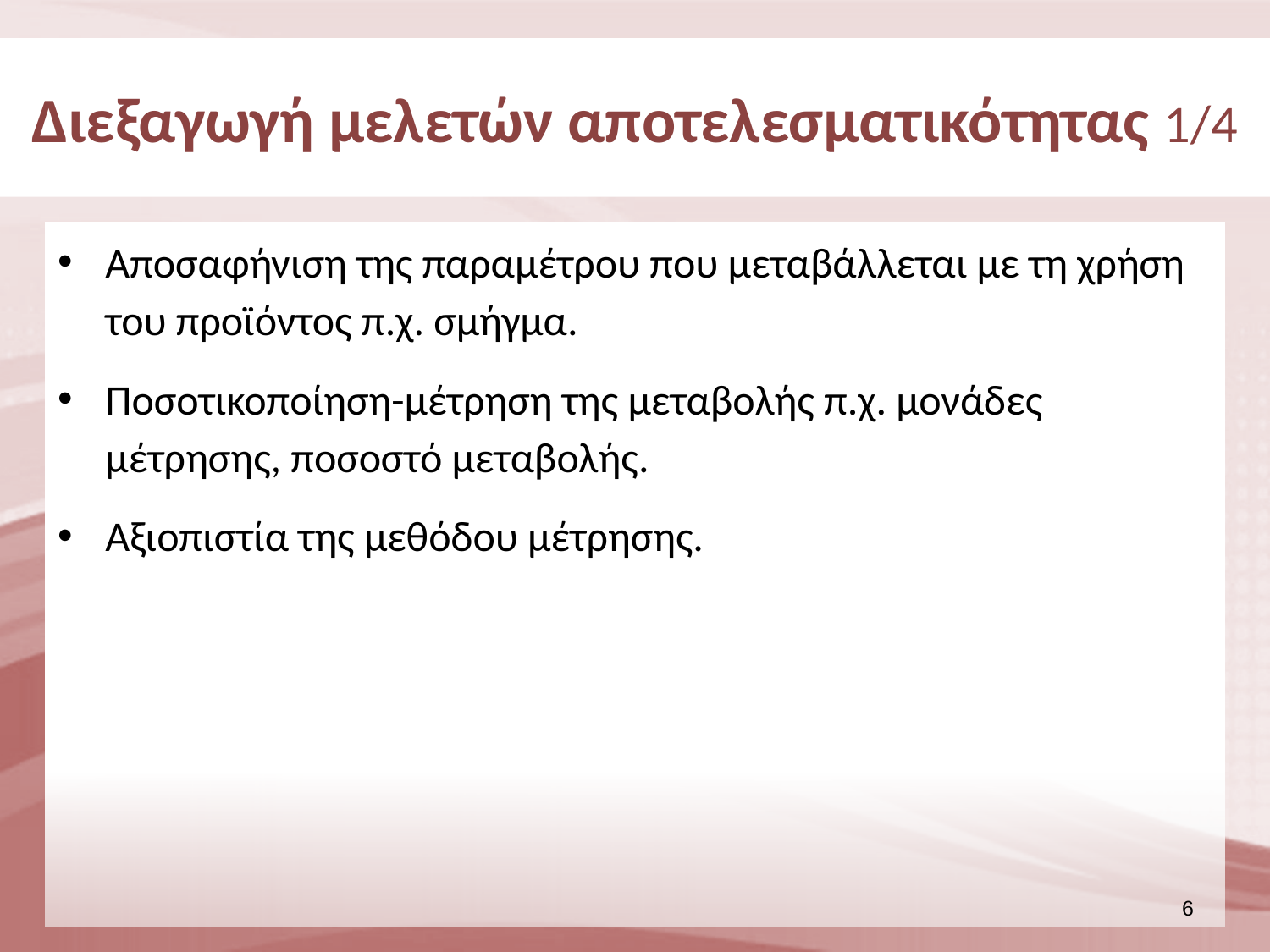

# Διεξαγωγή μελετών αποτελεσματικότητας 1/4
Αποσαφήνιση της παραμέτρου που μεταβάλλεται με τη χρήση του προϊόντος π.χ. σμήγμα.
Ποσοτικοποίηση-μέτρηση της μεταβολής π.χ. μονάδες μέτρησης, ποσοστό μεταβολής.
Αξιοπιστία της μεθόδου μέτρησης.
6